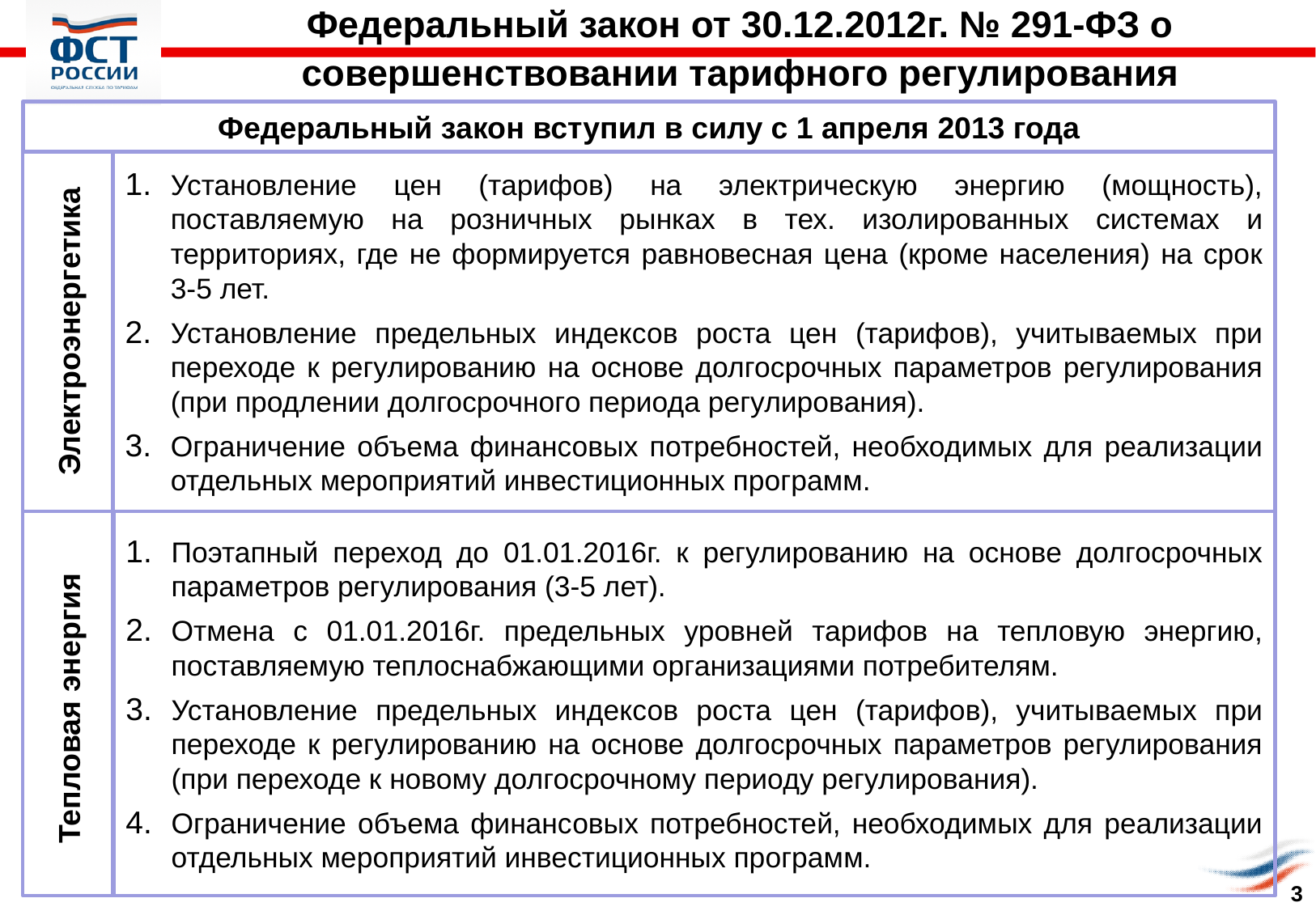

Федеральный закон от 30.12.2012г. № 291-ФЗ о совершенствовании тарифного регулирования
Федеральный закон вступил в силу с 1 апреля 2013 года
Электроэнергетика
Установление цен (тарифов) на электрическую энергию (мощность), поставляемую на розничных рынках в тех. изолированных системах и территориях, где не формируется равновесная цена (кроме населения) на срок 3-5 лет.
Установление предельных индексов роста цен (тарифов), учитываемых при переходе к регулированию на основе долгосрочных параметров регулирования (при продлении долгосрочного периода регулирования).
Ограничение объема финансовых потребностей, необходимых для реализации отдельных мероприятий инвестиционных программ.
Тепловая энергия
Поэтапный переход до 01.01.2016г. к регулированию на основе долгосрочных параметров регулирования (3-5 лет).
Отмена с 01.01.2016г. предельных уровней тарифов на тепловую энергию, поставляемую теплоснабжающими организациями потребителям.
Установление предельных индексов роста цен (тарифов), учитываемых при переходе к регулированию на основе долгосрочных параметров регулирования (при переходе к новому долгосрочному периоду регулирования).
Ограничение объема финансовых потребностей, необходимых для реализации отдельных мероприятий инвестиционных программ.
3
18